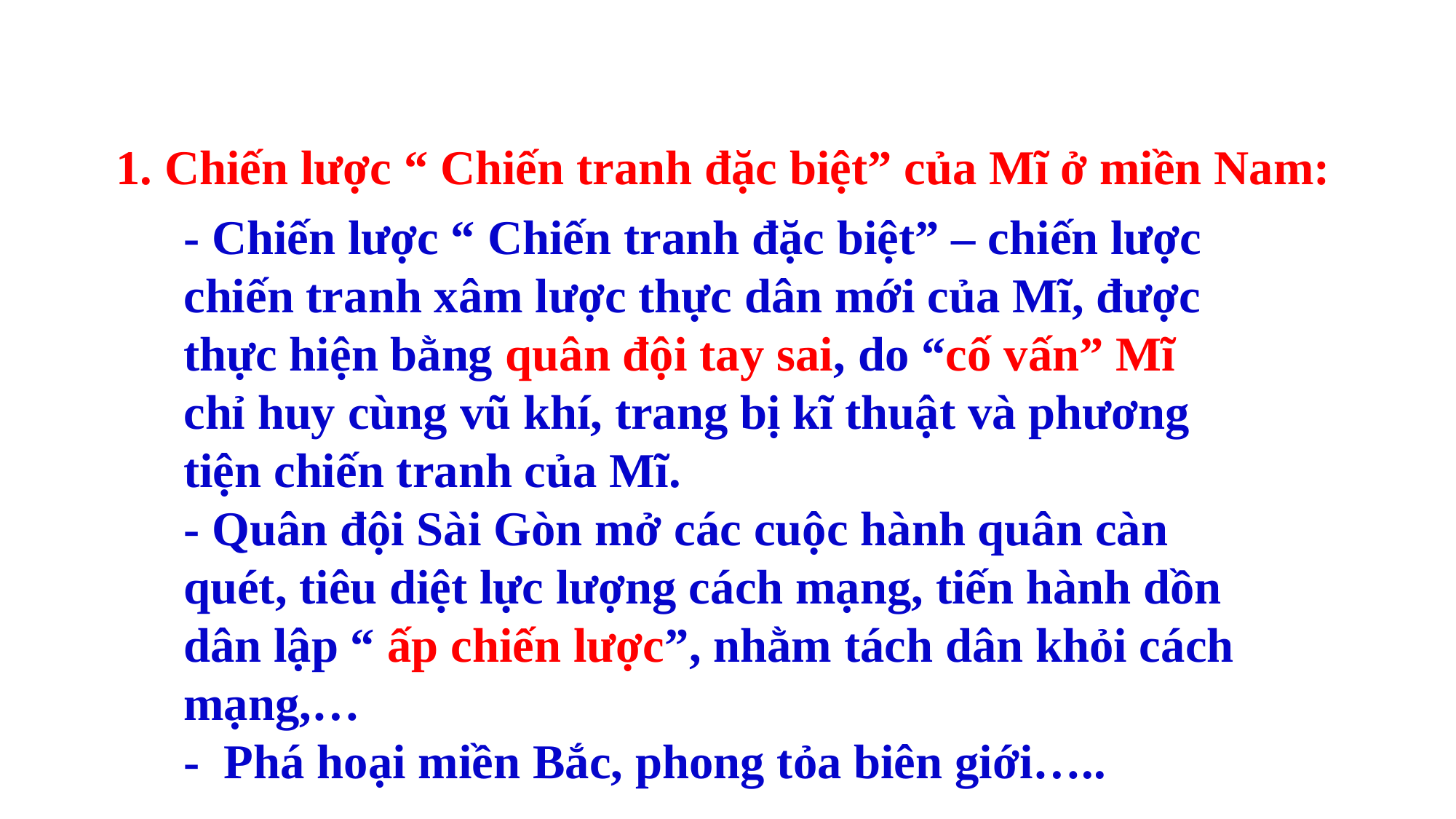

1. Chiến lược “ Chiến tranh đặc biệt” của Mĩ ở miền Nam:
- Chiến lược “ Chiến tranh đặc biệt” – chiến lược chiến tranh xâm lược thực dân mới của Mĩ, được thực hiện bằng quân đội tay sai, do “cố vấn” Mĩ chỉ huy cùng vũ khí, trang bị kĩ thuật và phương tiện chiến tranh của Mĩ.
- Quân đội Sài Gòn mở các cuộc hành quân càn quét, tiêu diệt lực lượng cách mạng, tiến hành dồn dân lập “ ấp chiến lược”, nhằm tách dân khỏi cách mạng,…
-  Phá hoại miền Bắc, phong tỏa biên giới…..